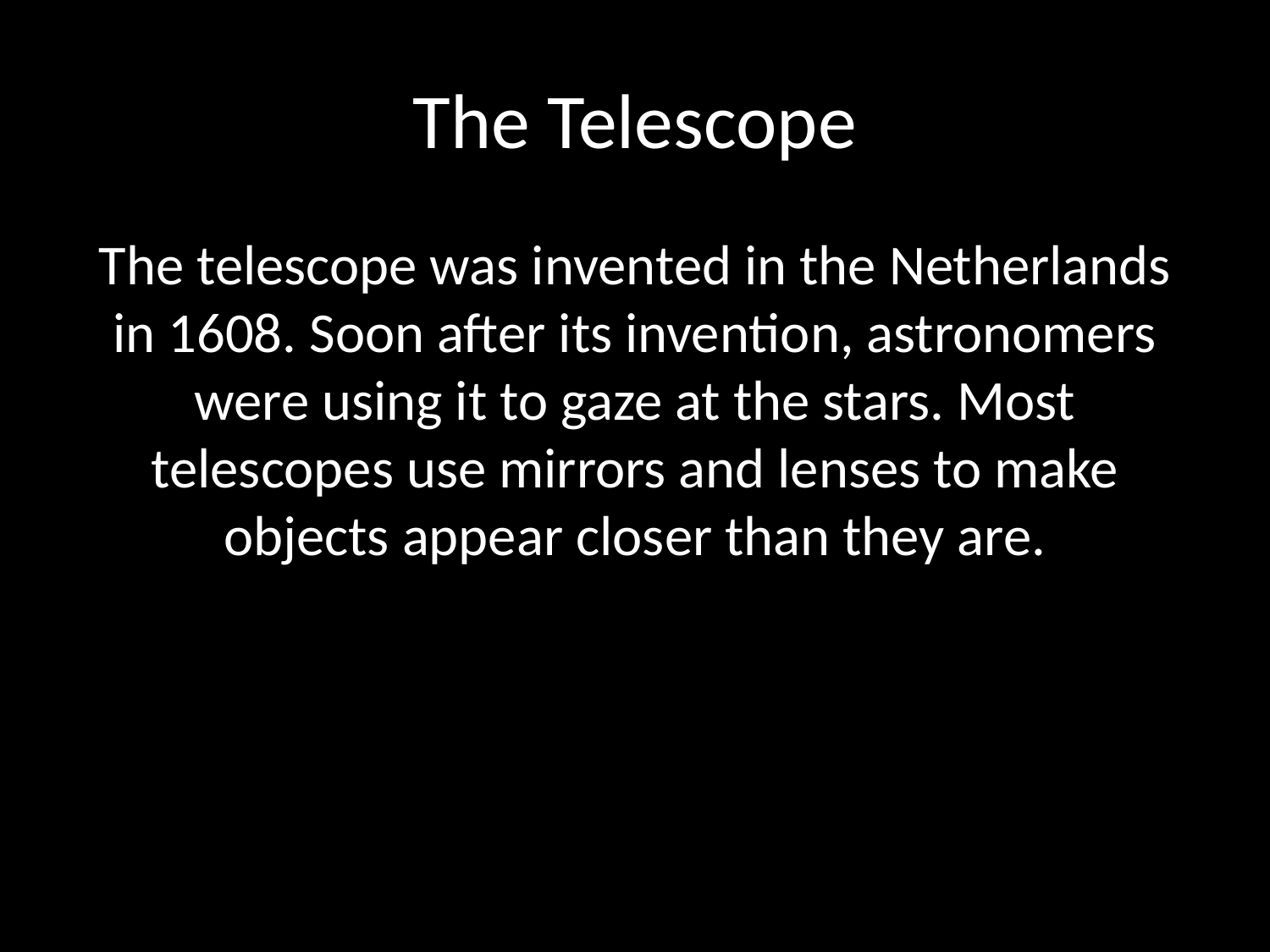

# The Telescope
The telescope was invented in the Netherlands in 1608. Soon after its invention, astronomers were using it to gaze at the stars. Most telescopes use mirrors and lenses to make objects appear closer than they are.